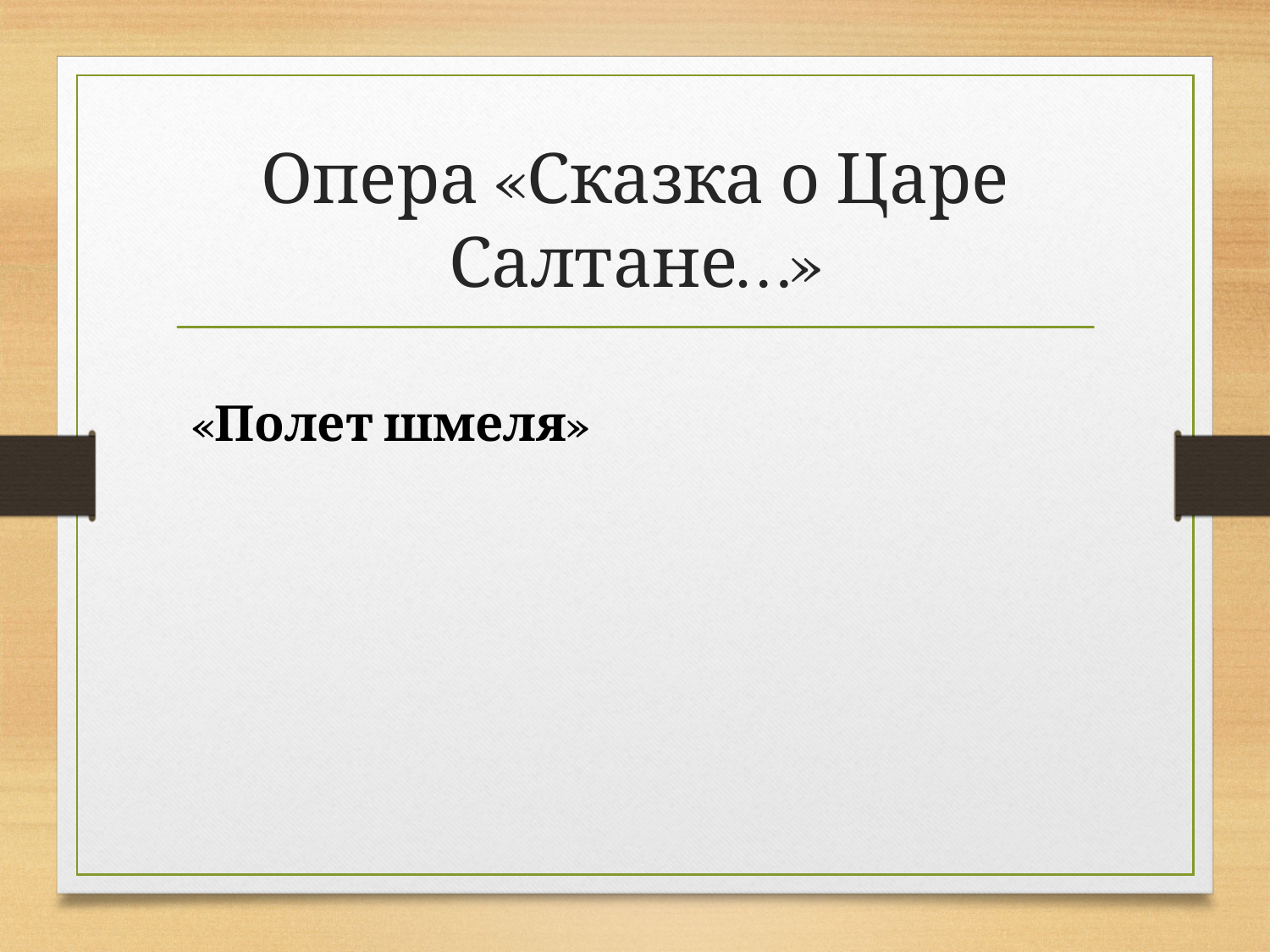

# Опера «Сказка о Царе Салтане…»
«Полет шмеля»